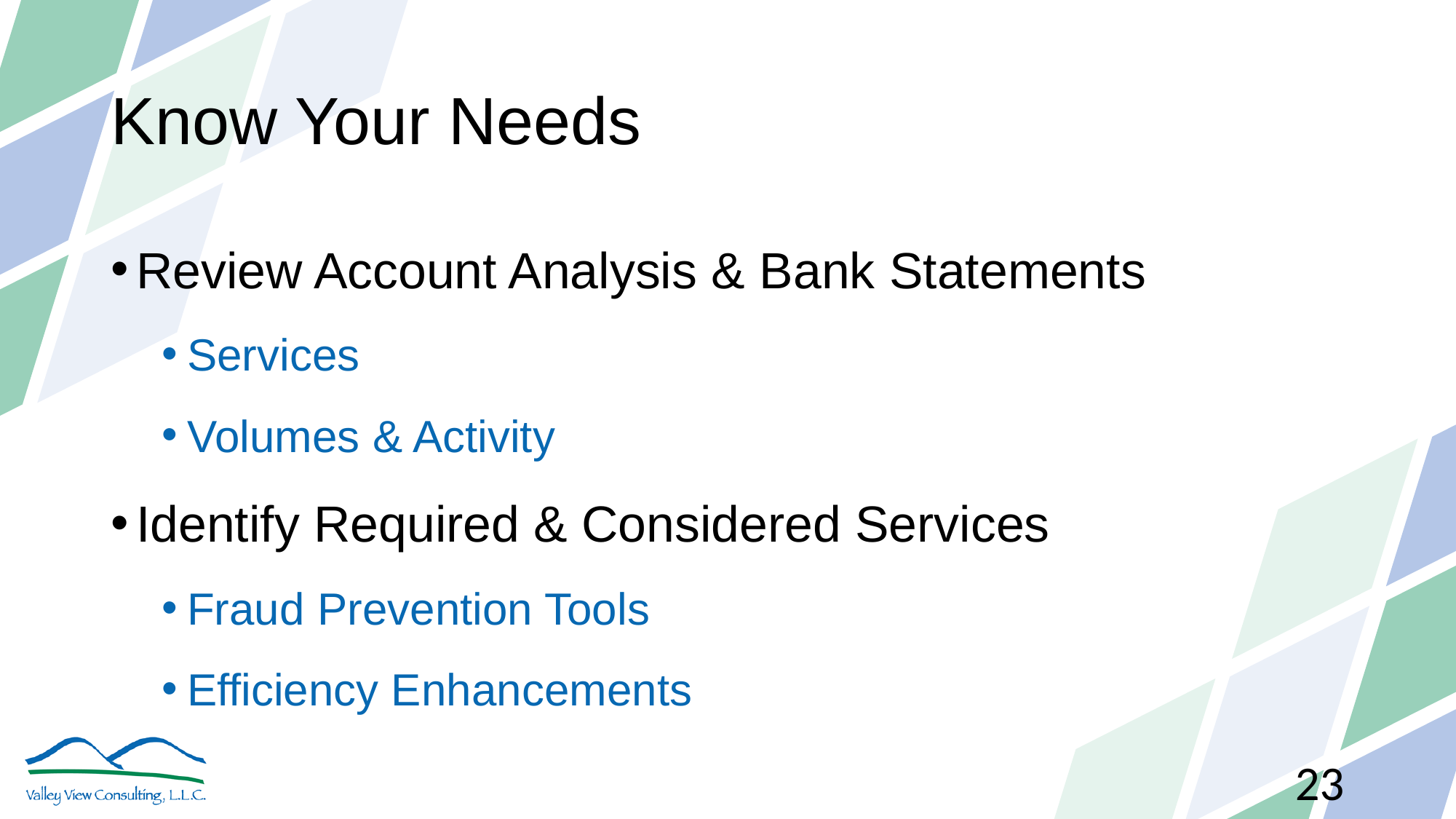

# Know Your Needs
Review Account Analysis & Bank Statements
Services
Volumes & Activity
Identify Required & Considered Services
Fraud Prevention Tools
Efficiency Enhancements
23